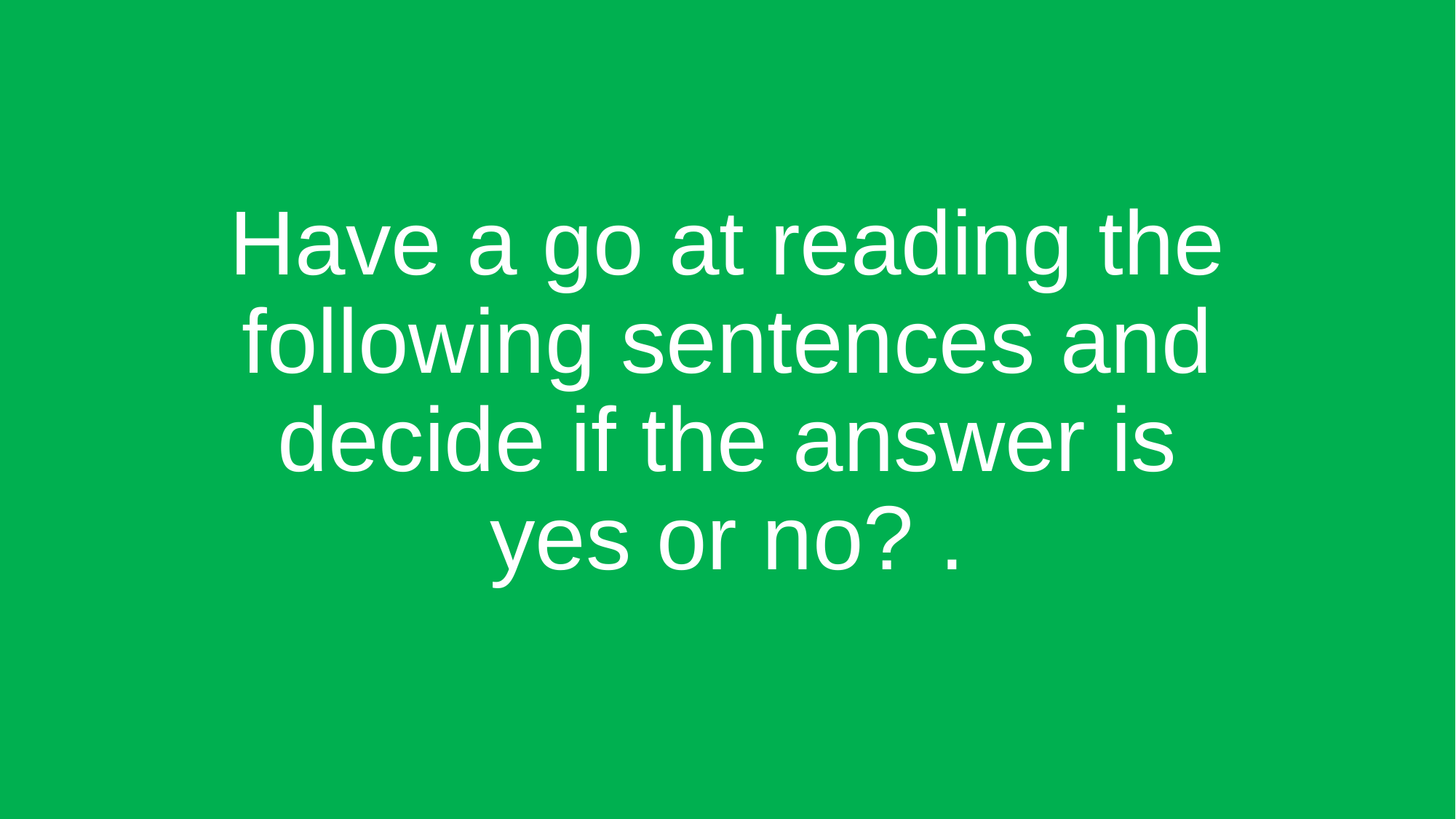

# Have a go at reading the following sentences and decide if the answer is yes or no? .